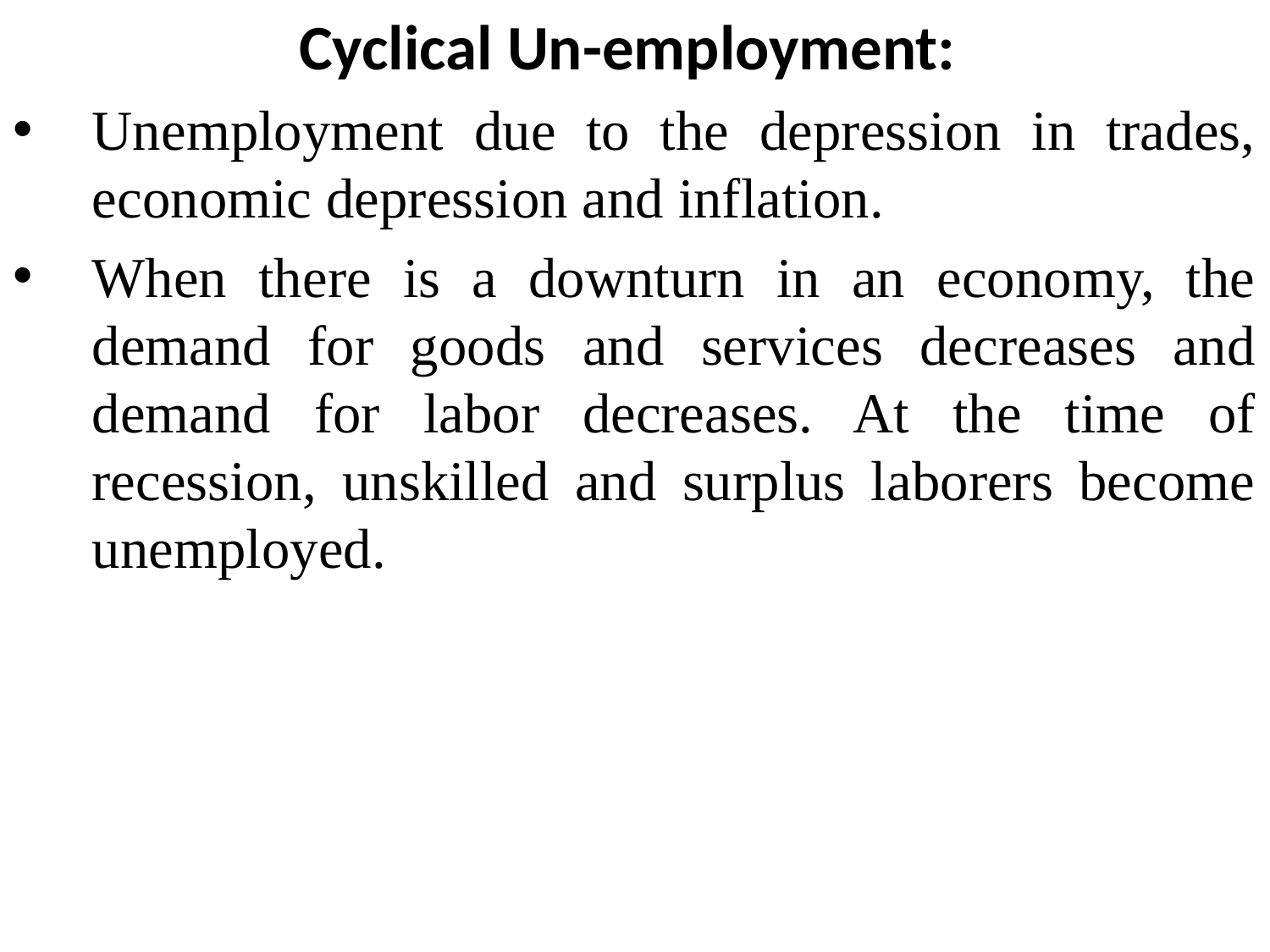

Cyclical Un-employment:
Unemployment due to the depression in trades, economic depression and inflation.
When there is a downturn in an economy, the demand for goods and services decreases and demand for labor decreases. At the time of recession, unskilled and surplus laborers become unemployed.